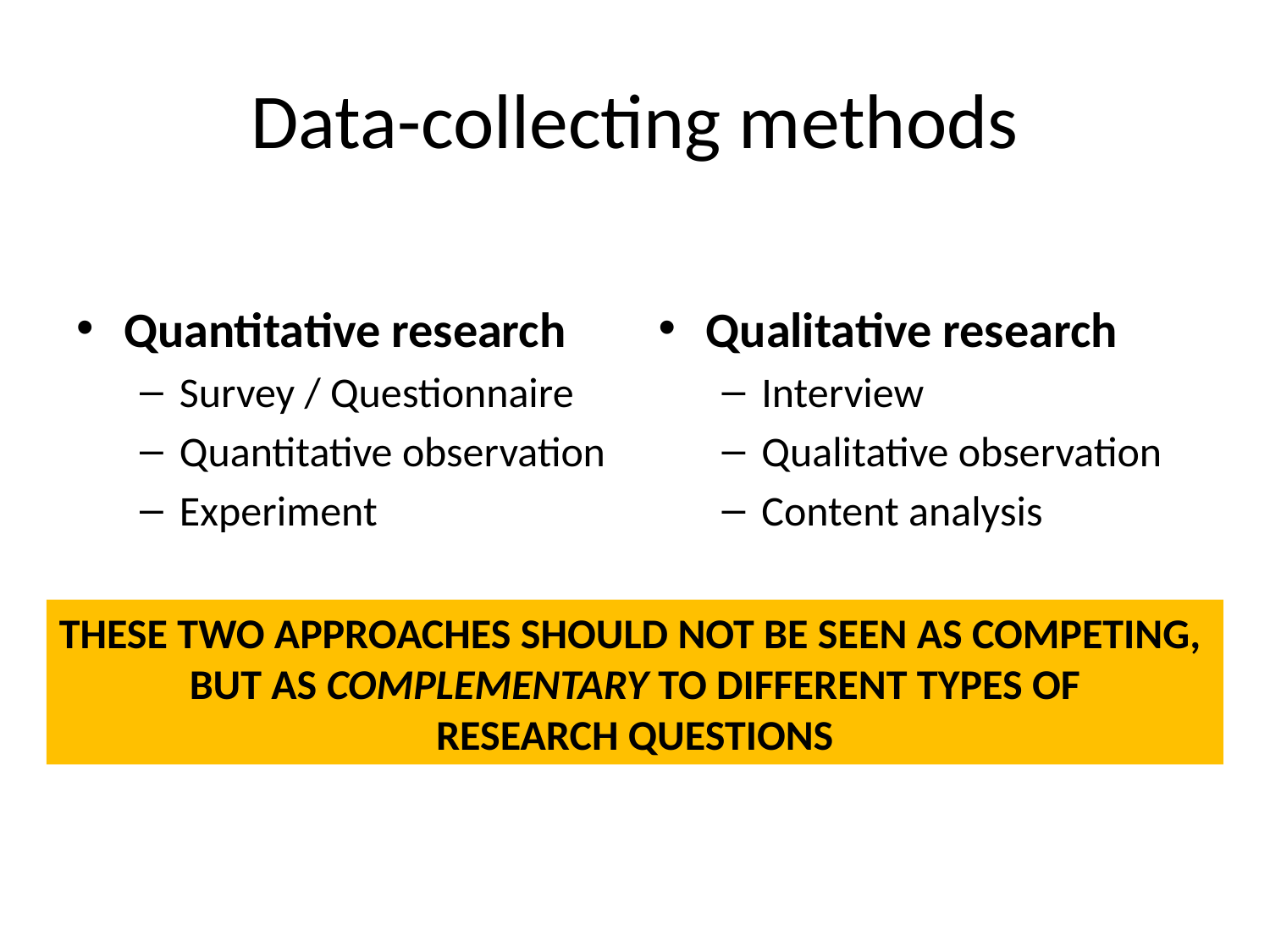

# Data-collecting methods

Quantitative research
Survey / Questionnaire
Quantitative observation
Experiment

Qualitative research
Interview
Qualitative observation
Content analysis
THESE TWO APPROACHES SHOULD NOT BE SEEN AS COMPETING,
BUT AS COMPLEMENTARY TO DIFFERENT TYPES OF
RESEARCH QUESTIONS